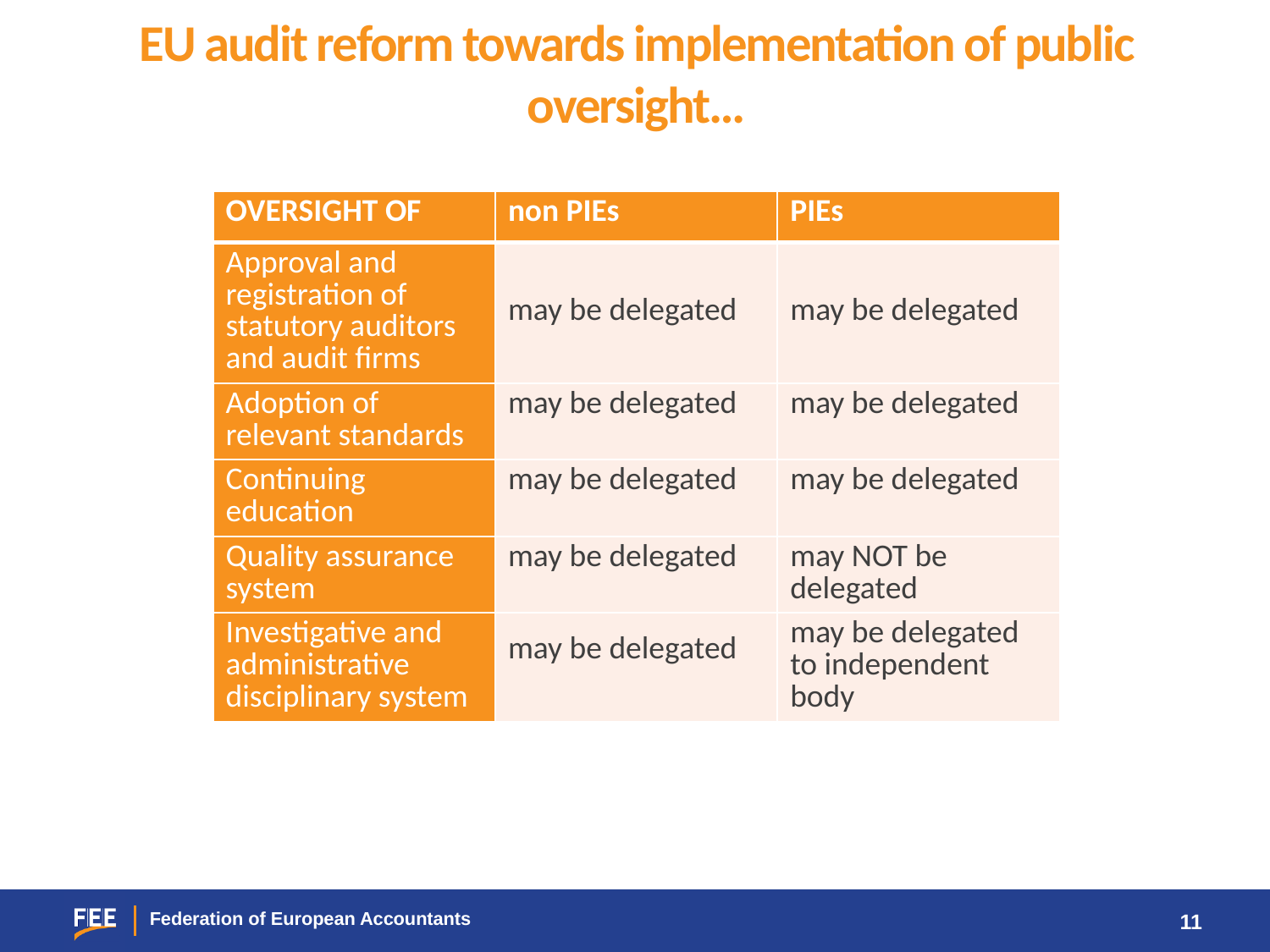

# EU audit reform towards implementation of public oversight…
| OVERSIGHT OF | non PIEs | PIEs |
| --- | --- | --- |
| Approval and registration of statutory auditors and audit firms | may be delegated | may be delegated |
| Adoption of relevant standards | may be delegated | may be delegated |
| Continuing education | may be delegated | may be delegated |
| Quality assurance system | may be delegated | may NOT be delegated |
| Investigative and administrative disciplinary system | may be delegated | may be delegated to independent body |
11